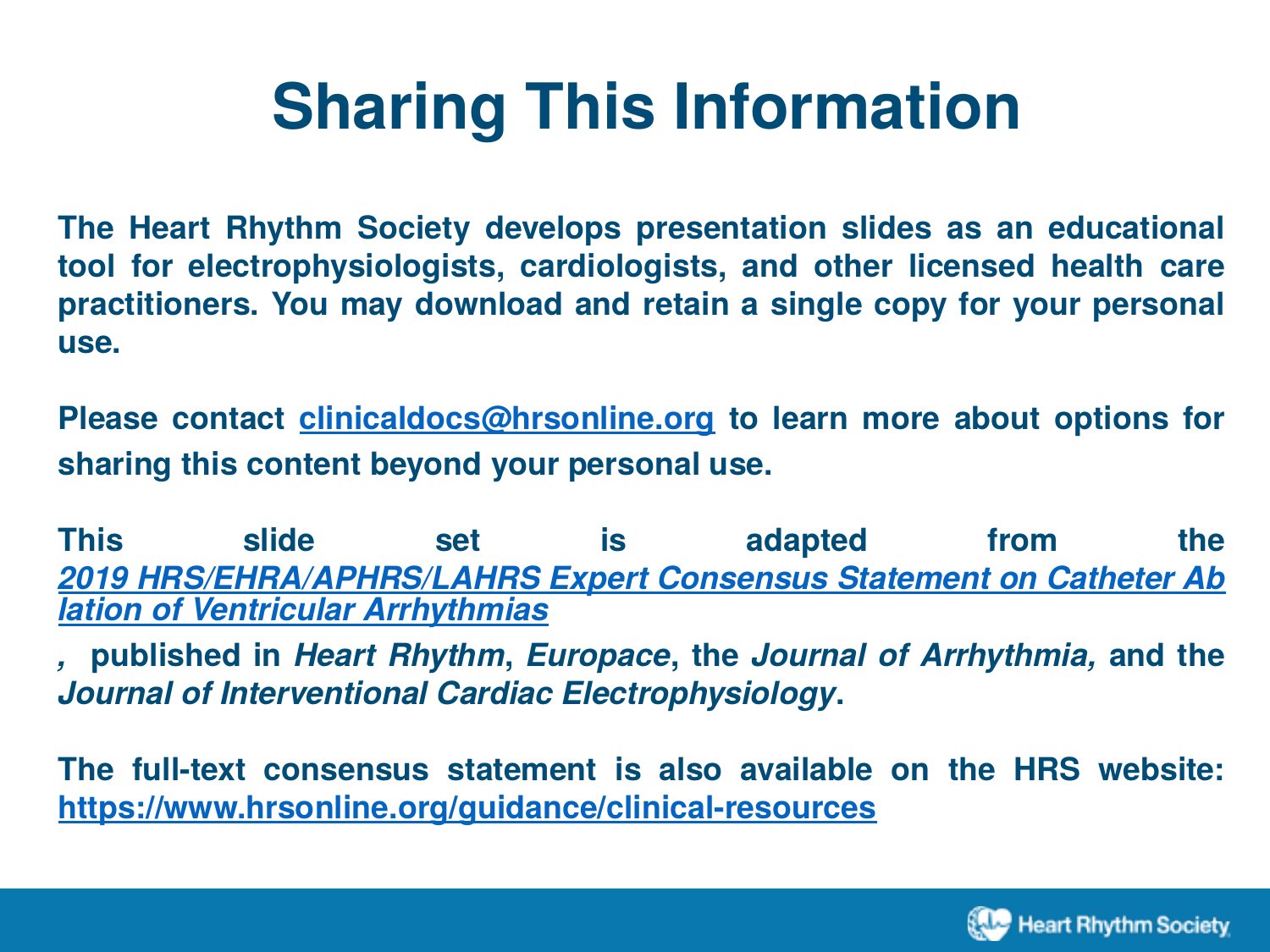

Sharing This Information
The Heart Rhythm Society develops presentation slides as an educational tool for electrophysiologists, cardiologists, and other licensed health care practitioners. You may download and retain a single copy for your personal use.

Please contact clinicaldocs@hrsonline.org to learn more about options for sharing this content beyond your personal use.

This slide set is adapted from the 2019 HRS/EHRA/APHRS/LAHRS Expert Consensus Statement on Catheter Ablation of Ventricular Arrhythmias,  published in Heart Rhythm, Europace, the Journal of Arrhythmia, and the Journal of Interventional Cardiac Electrophysiology.

The full-text consensus statement is also available on the HRS website: https://www.hrsonline.org/guidance/clinical-resources